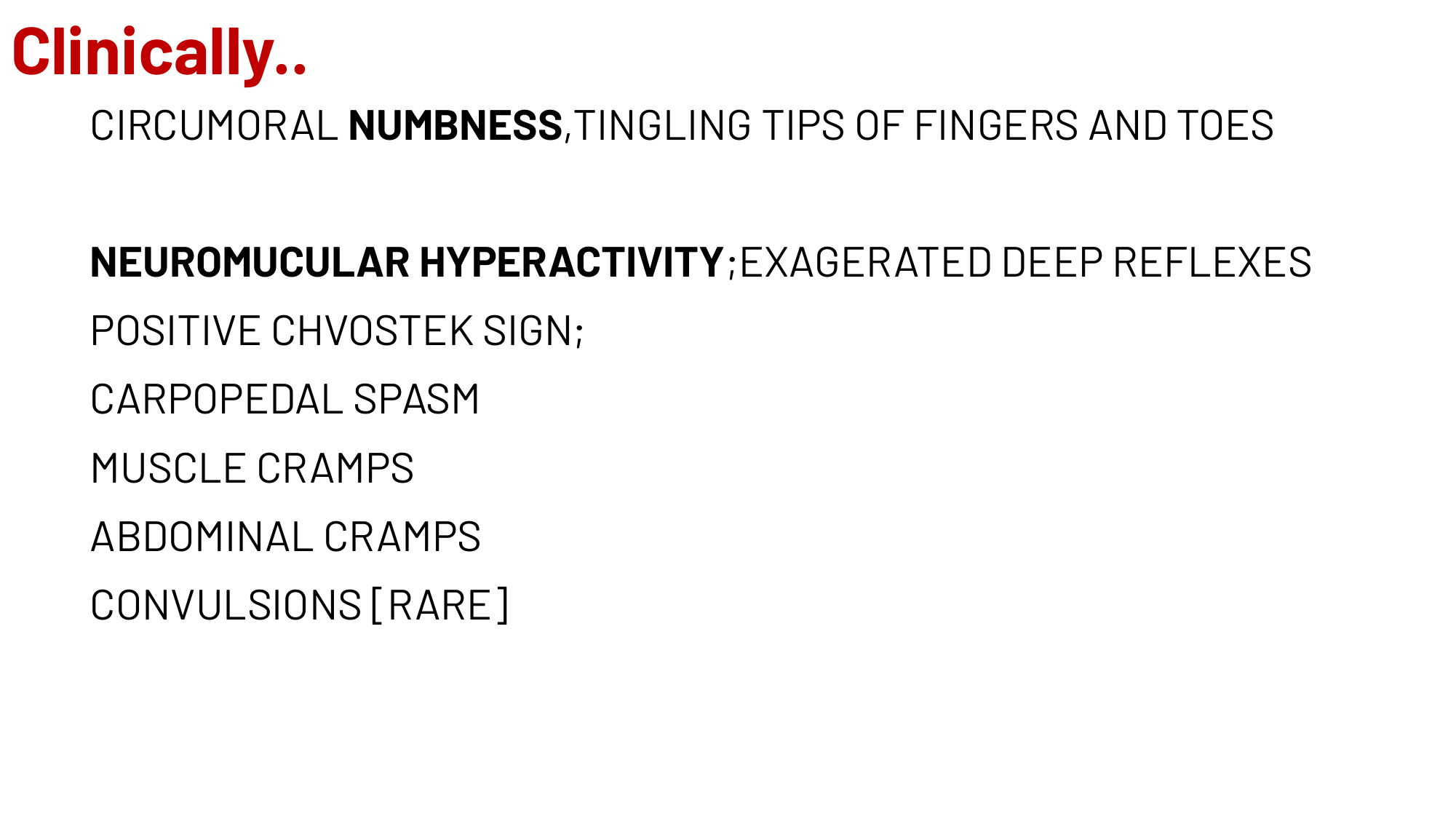

# Clinically..
CIRCUMORAL NUMBNESS,TINGLING TIPS OF FINGERS AND TOES

NEUROMUCULAR HYPERACTIVITY;EXAGERATED DEEP REFLEXES
POSITIVE CHVOSTEK SIGN;
CARPOPEDAL SPASM
MUSCLE CRAMPS
ABDOMINAL CRAMPS
CONVULSIONS [RARE]